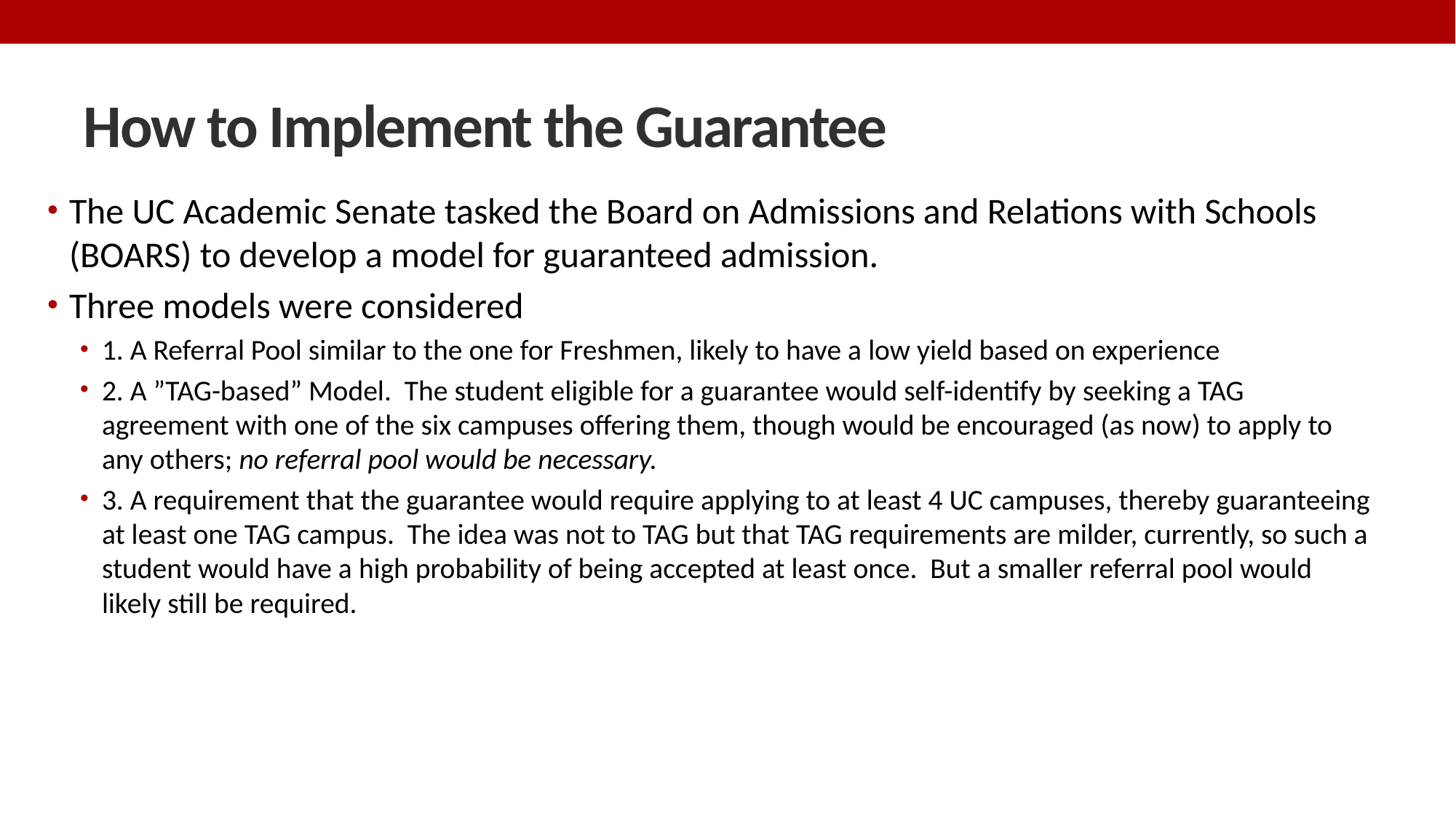

# How to Implement the Guarantee
The UC Academic Senate tasked the Board on Admissions and Relations with Schools (BOARS) to develop a model for guaranteed admission.
Three models were considered
1. A Referral Pool similar to the one for Freshmen, likely to have a low yield based on experience
2. A ”TAG-based” Model.  The student eligible for a guarantee would self-identify by seeking a TAG agreement with one of the six campuses offering them, though would be encouraged (as now) to apply to any others; no referral pool would be necessary.
3. A requirement that the guarantee would require applying to at least 4 UC campuses, thereby guaranteeing at least one TAG campus.  The idea was not to TAG but that TAG requirements are milder, currently, so such a student would have a high probability of being accepted at least once.  But a smaller referral pool would likely still be required.